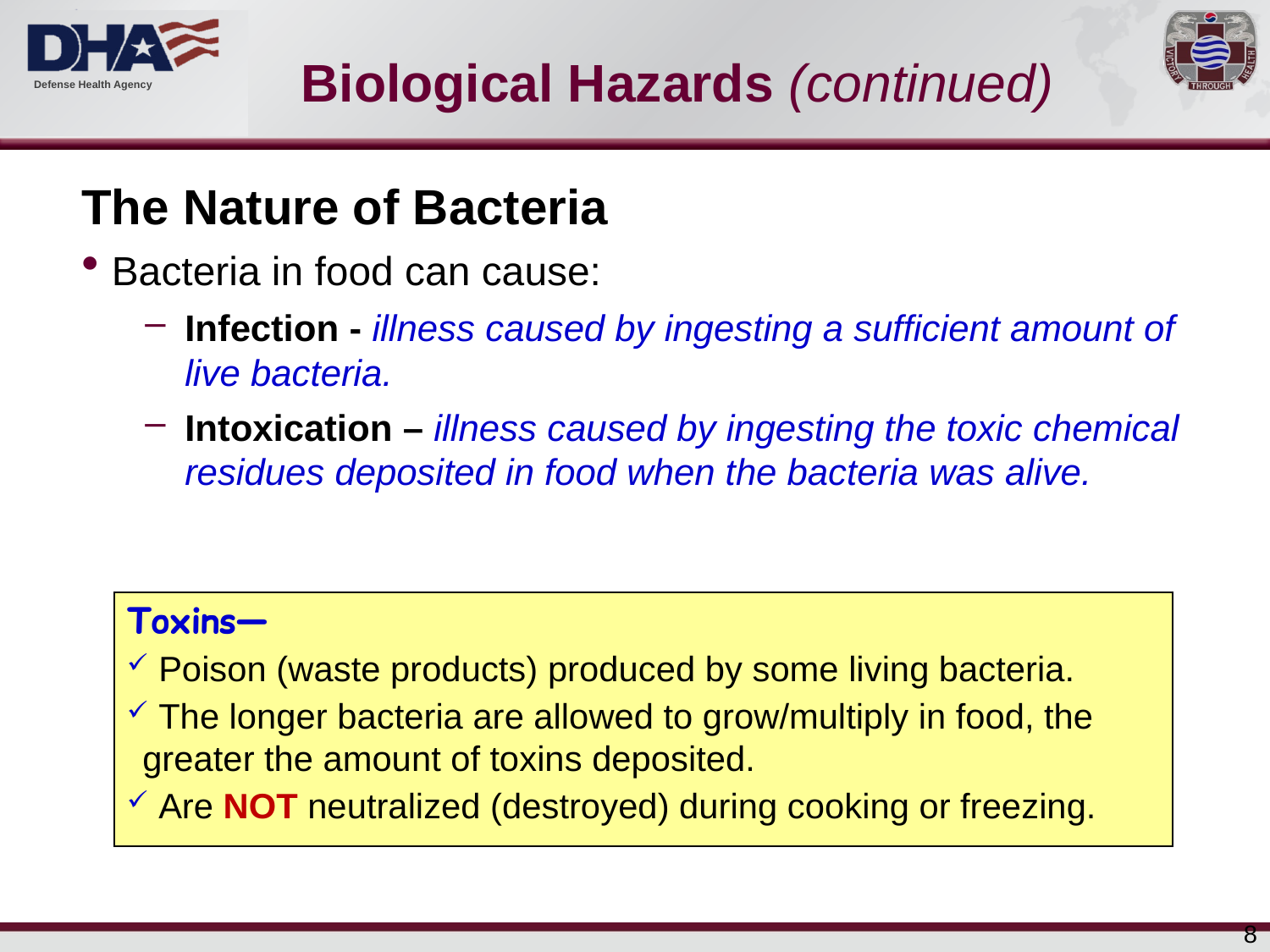

# Biological Hazards (continued)
The Nature of Bacteria
Bacteria in food can cause:
Infection - illness caused by ingesting a sufficient amount of live bacteria.
Intoxication – illness caused by ingesting the toxic chemical residues deposited in food when the bacteria was alive.
Toxins—
 Poison (waste products) produced by some living bacteria.
 The longer bacteria are allowed to grow/multiply in food, the greater the amount of toxins deposited.
 Are NOT neutralized (destroyed) during cooking or freezing.
8